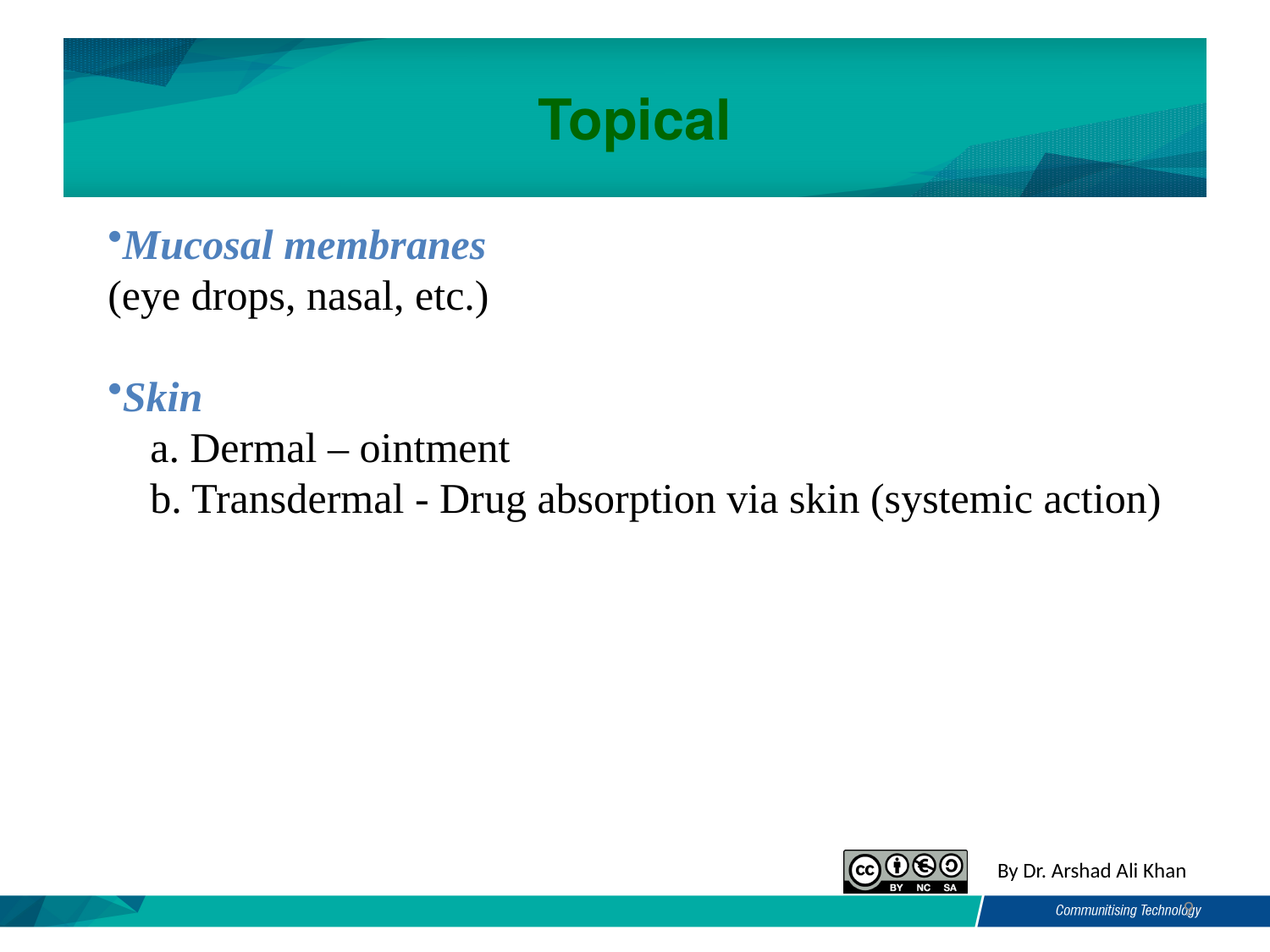

# Topical
Mucosal membranes
(eye drops, nasal, etc.)

Skin
    a. Dermal – ointment
    b. Transdermal - Drug absorption via skin (systemic action)

9